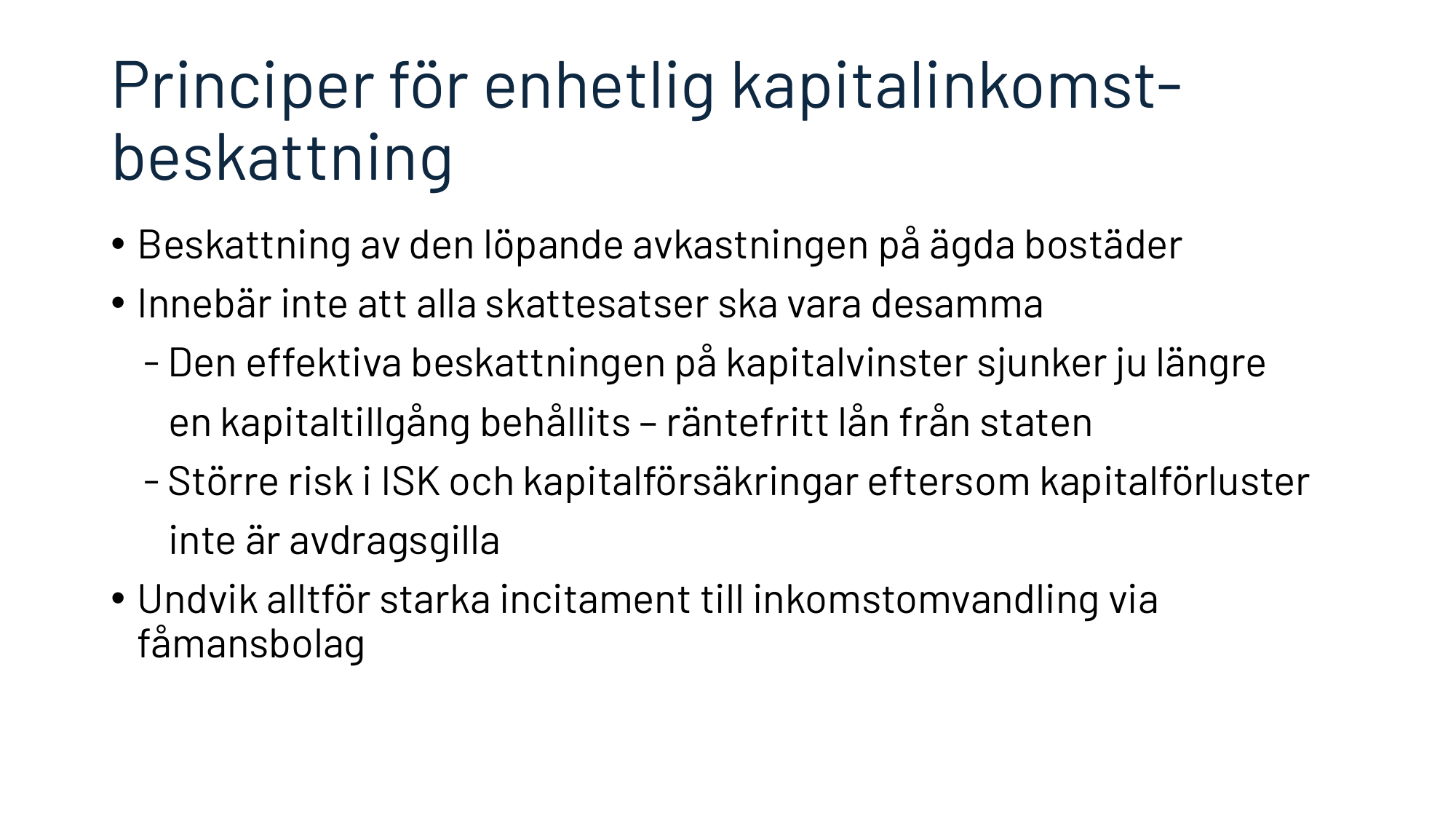

# Principer för enhetlig kapitalinkomst-beskattning
Beskattning av den löpande avkastningen på ägda bostäder
Innebär inte att alla skattesatser ska vara desamma
    - Den effektiva beskattningen på kapitalvinster sjunker ju längre
       en kapitaltillgång behållits – räntefritt lån från staten
    - Större risk i ISK och kapitalförsäkringar eftersom kapitalförluster
       inte är avdragsgilla
Undvik alltför starka incitament till inkomstomvandling via fåmansbolag